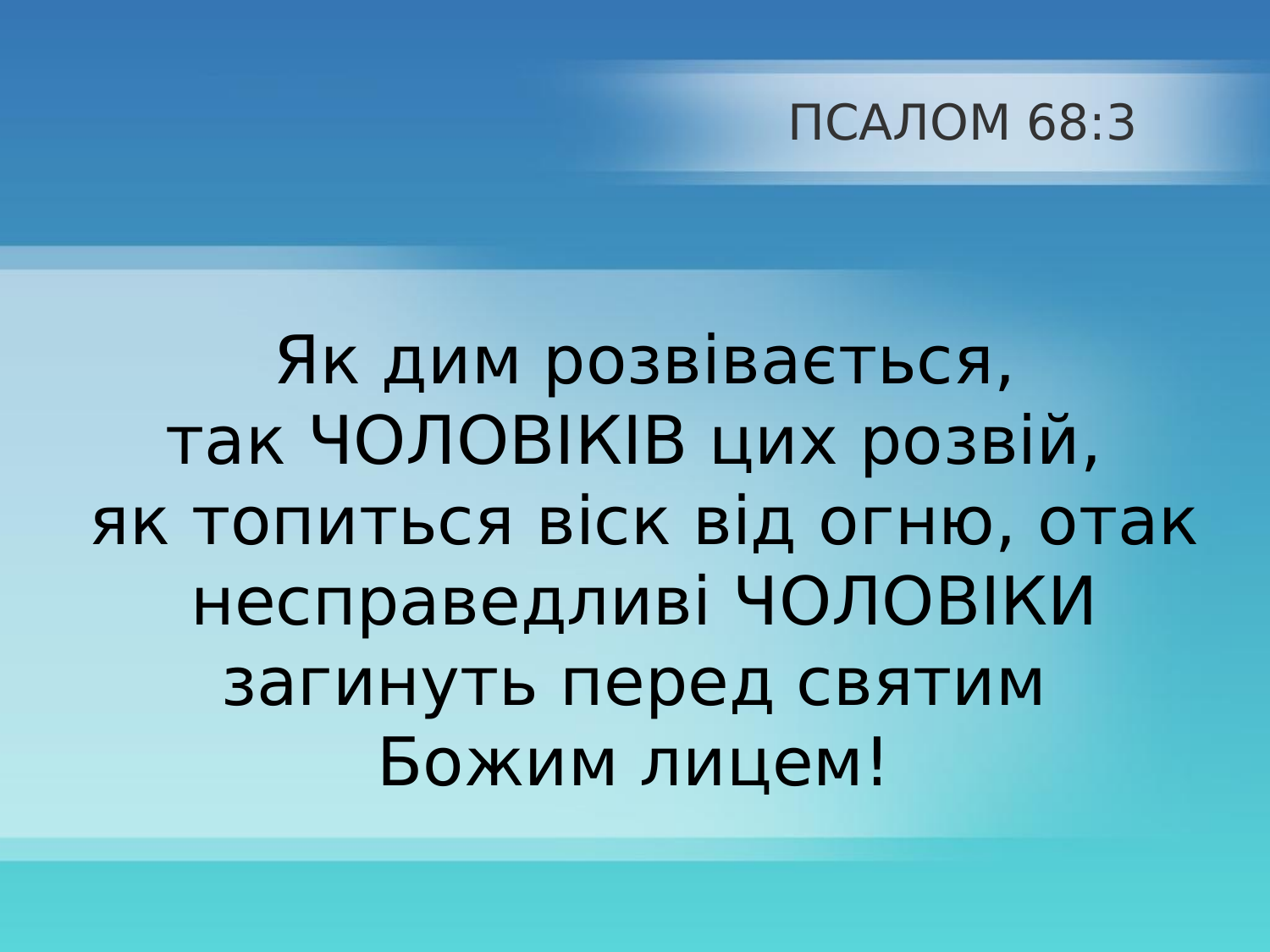

# ПСАЛОМ 68:3

Як дим розвівається,
так ЧОЛОВІКІВ цих розвій,
як топиться віск від огню, отак несправедливі ЧОЛОВІКИ загинуть перед святим
Божим лицем!